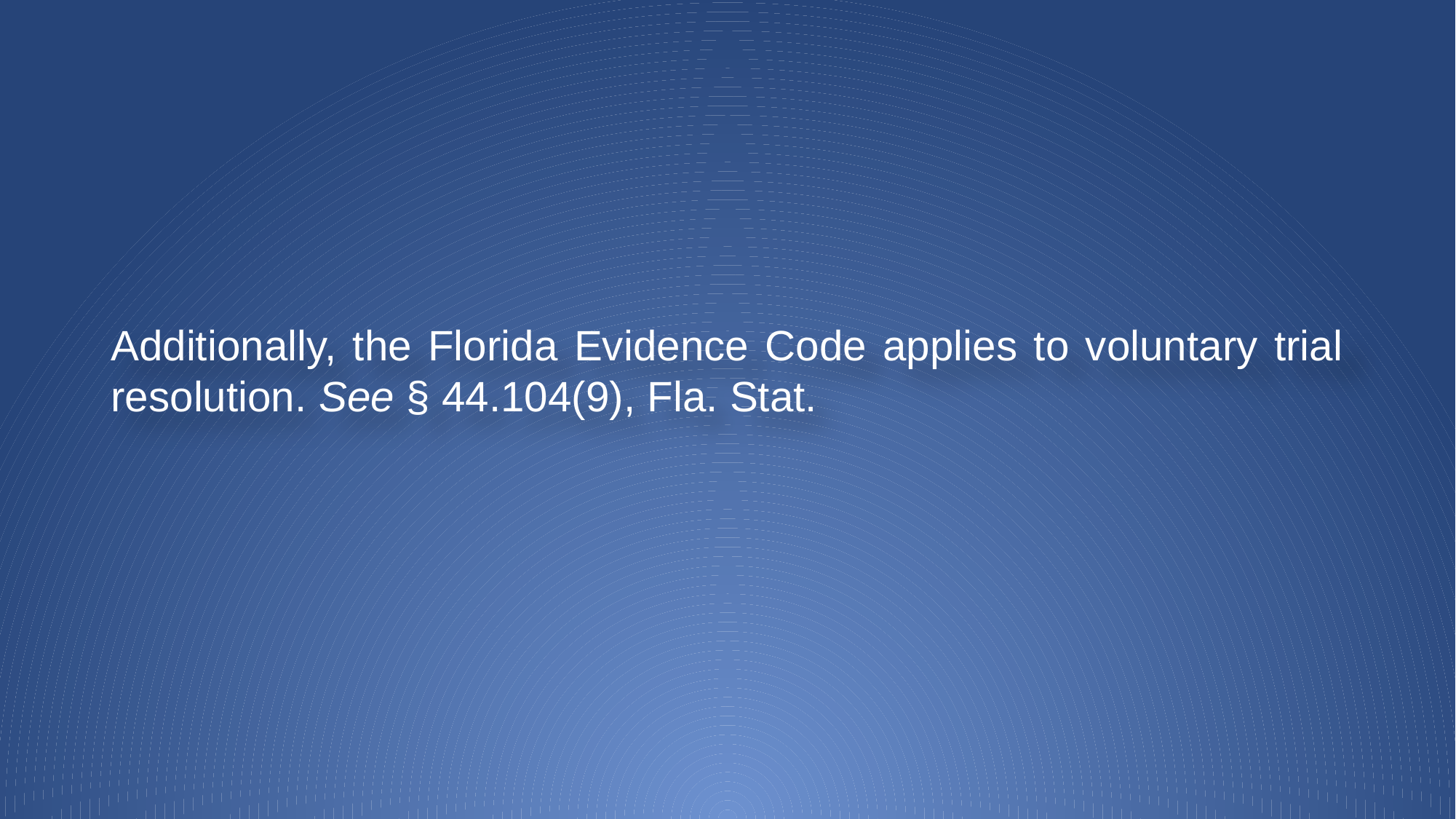

Additionally, the Florida Evidence Code applies to voluntary trial resolution. See § 44.104(9), Fla. Stat.